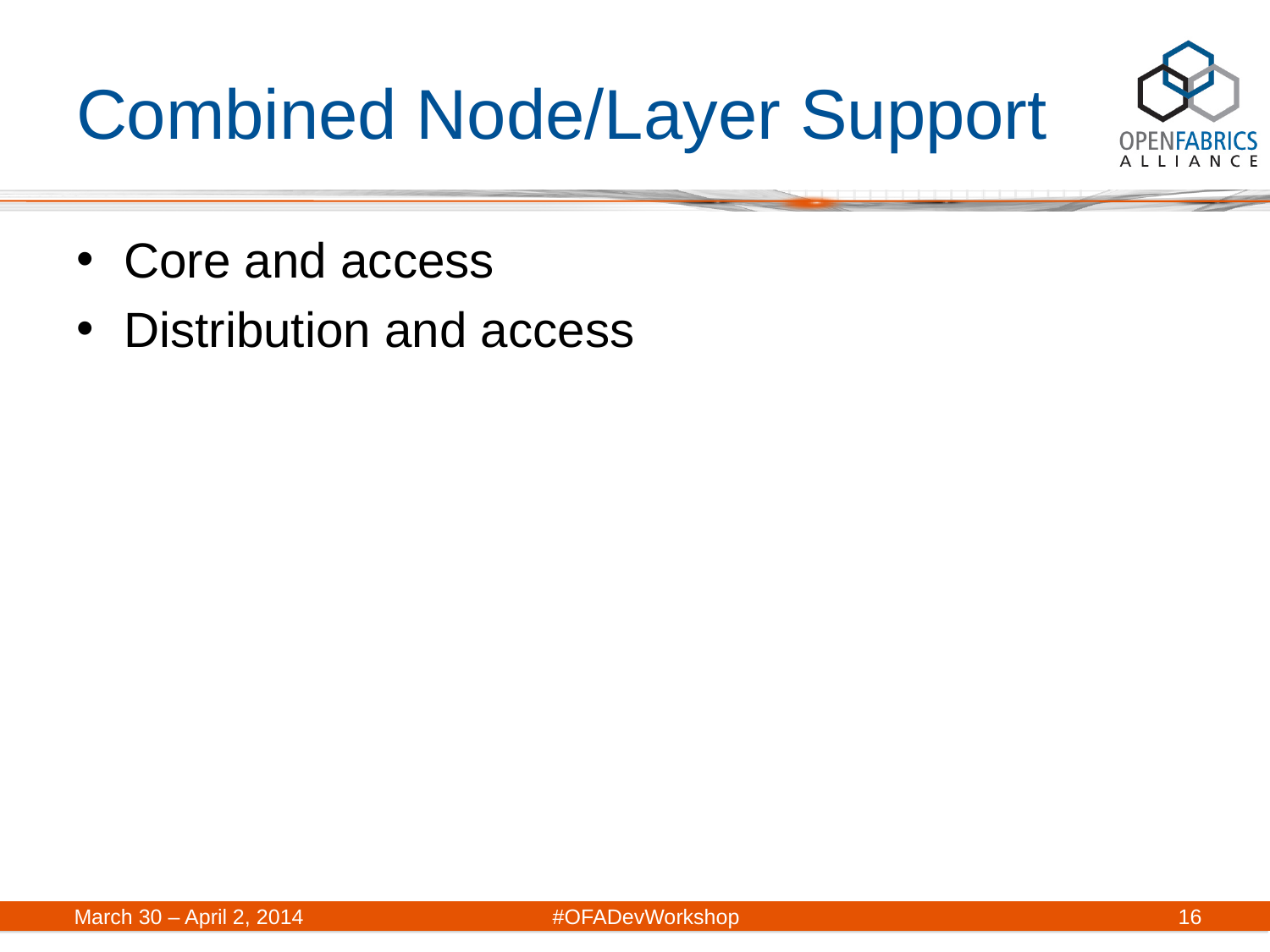

# Combined Node/Layer Support
Core and access
Distribution and access
March 30 – April 2, 2014	#OFADevWorkshop
16